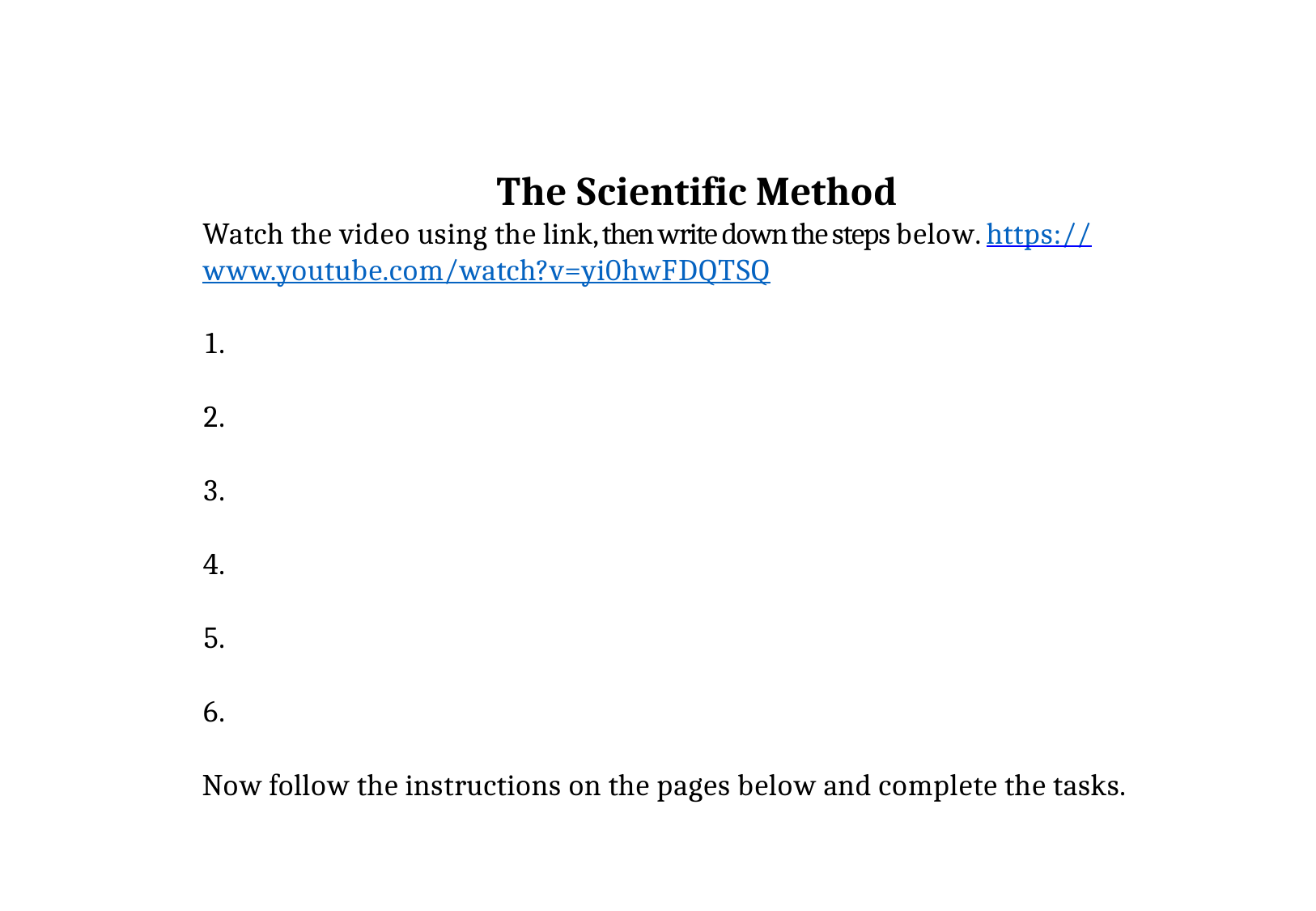

The Scientific Method
Watch the video using the link, then write down the steps below. https://www.youtube.com/watch?v=yi0hwFDQTSQ
1.
2.
3.
4.
5.
6.
Now follow the instructions on the pages below and complete the tasks.